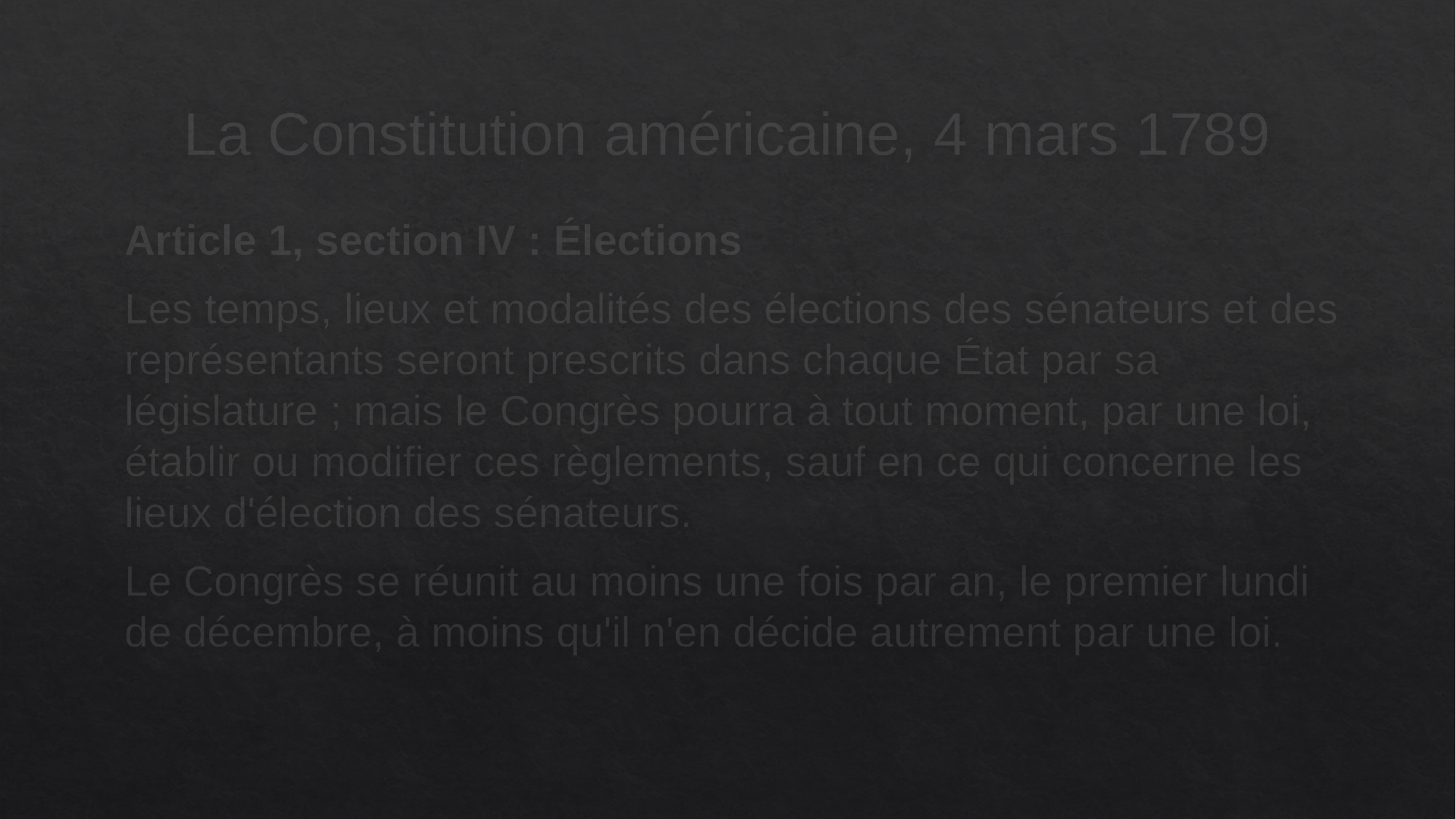

# La Constitution américaine, 4 mars 1789
Article 1, section IV : Élections
Les temps, lieux et modalités des élections des sénateurs et des représentants seront prescrits dans chaque État par sa législature ; mais le Congrès pourra à tout moment, par une loi, établir ou modifier ces règlements, sauf en ce qui concerne les lieux d'élection des sénateurs.
Le Congrès se réunit au moins une fois par an, le premier lundi de décembre, à moins qu'il n'en décide autrement par une loi.